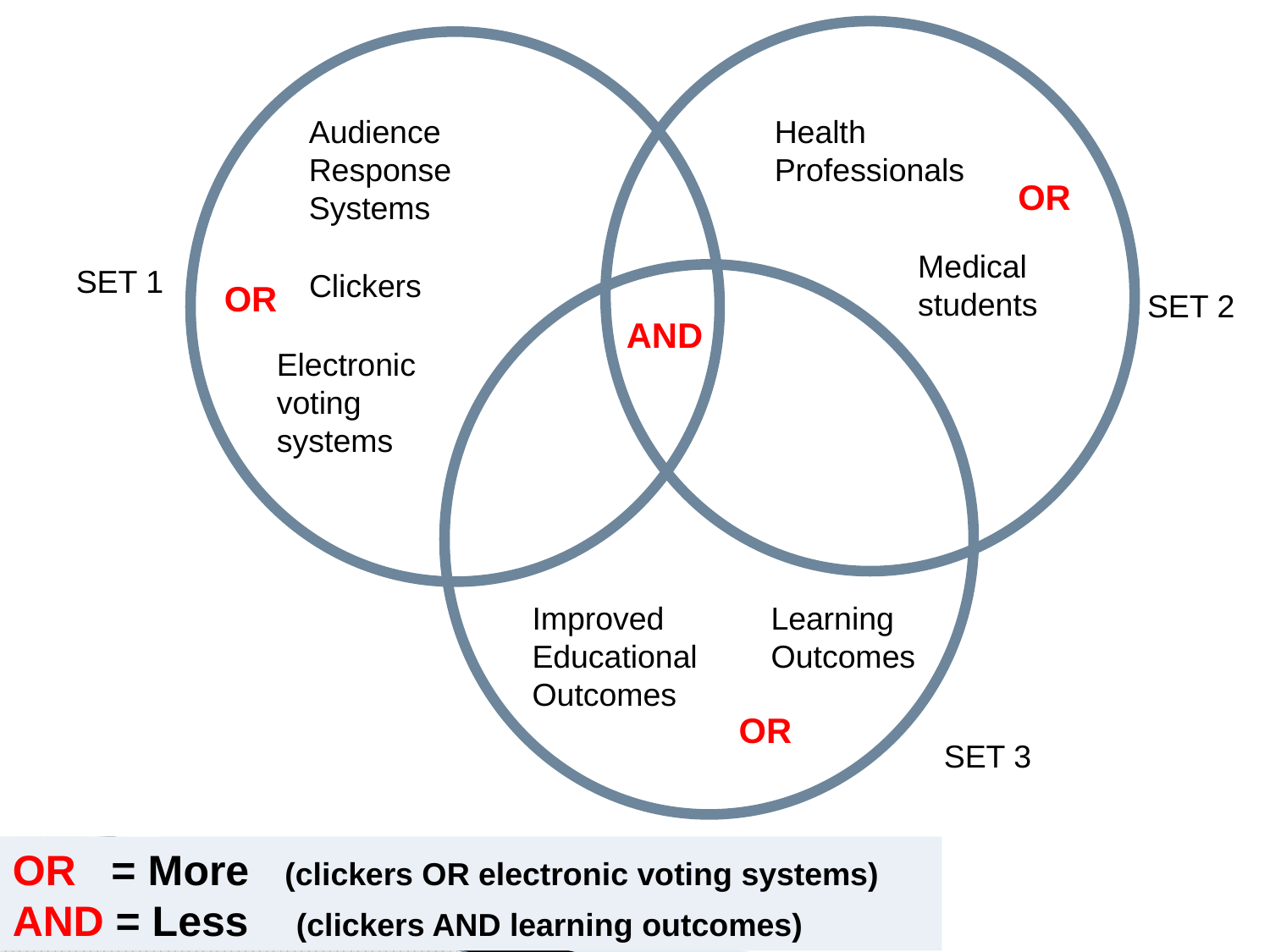

Audience Response Systems
Health Professionals
OR
Medical students
SET 1
Clickers

OR
SET 2
AND
Electronic voting systems
Improved Educational Outcomes
Learning Outcomes
OR
SET 3

OR   = More   (clickers OR electronic voting systems)
AND = Less    (clickers AND learning outcomes)